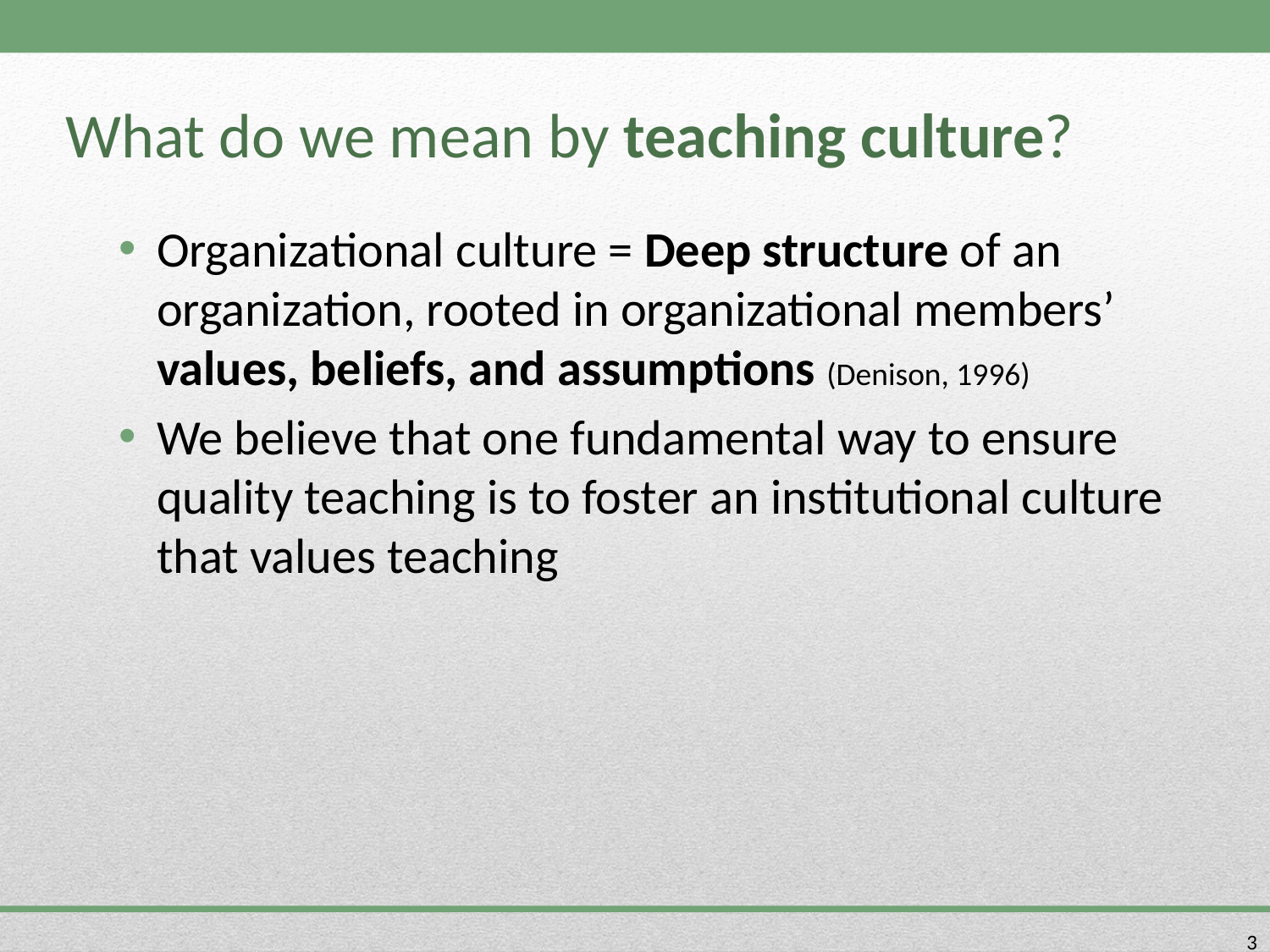

# What do we mean by teaching culture?
Organizational culture = Deep structure of an organization, rooted in organizational members’ values, beliefs, and assumptions (Denison, 1996)
We believe that one fundamental way to ensure quality teaching is to foster an institutional culture that values teaching

3